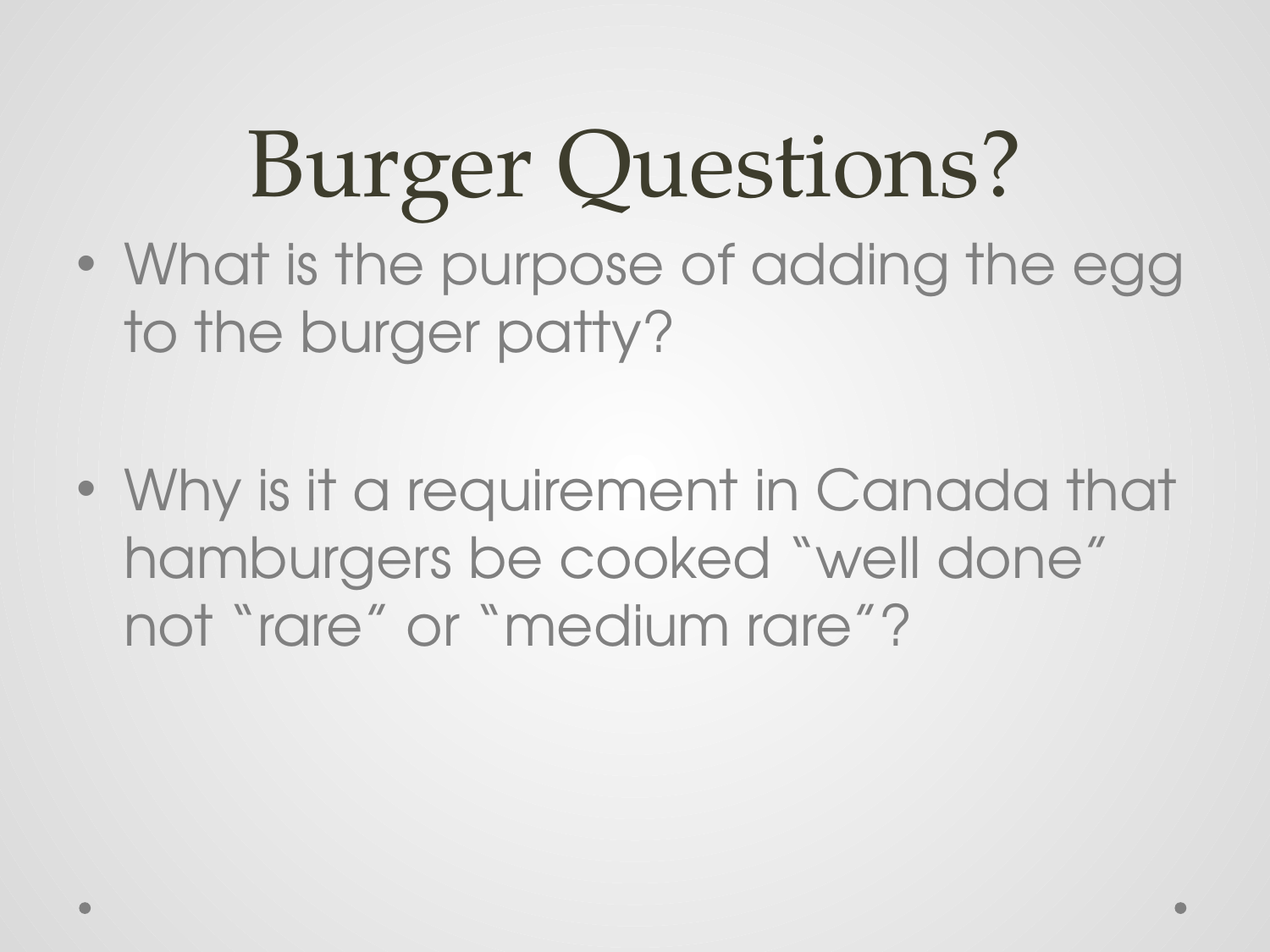

# Burger Questions?
What is the purpose of adding the egg to the burger patty?

Why is it a requirement in Canada that hamburgers be cooked “well done” not “rare” or “medium rare”?